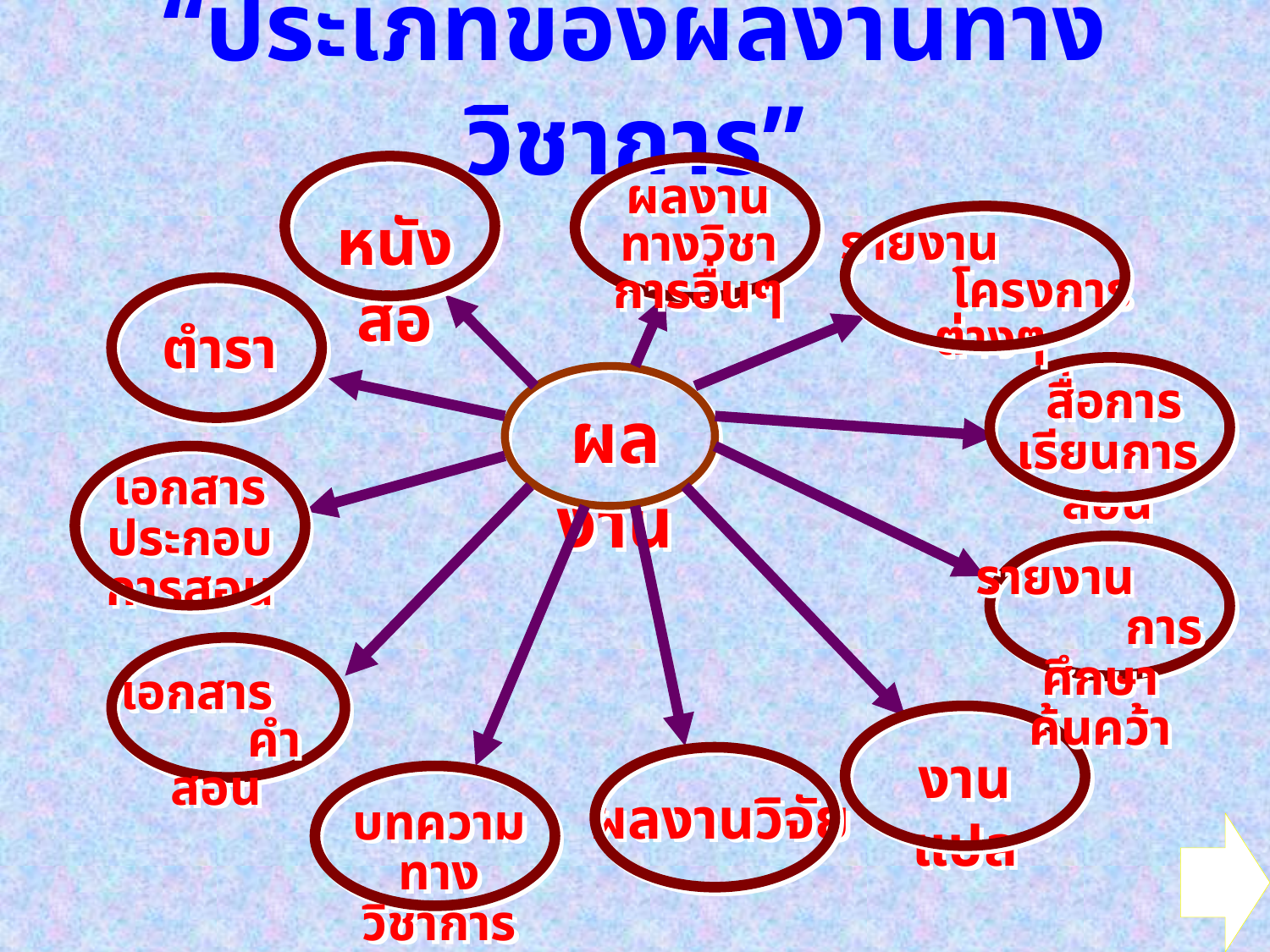

“ประเภทของผลงานทางวิชาการ”

ผลงานทางวิชาการอื่นๆ
หนังสือ

รายงาน                    โครงการต่างๆ

ตำรา

 สื่อการเรียนการสอน

ผลงาน

เอกสารประกอบการสอน

รายงาน                  การศึกษาค้นคว้า

เอกสาร             คำสอน

งานแปล

ผลงานวิจัย
บทความทางวิชาการ